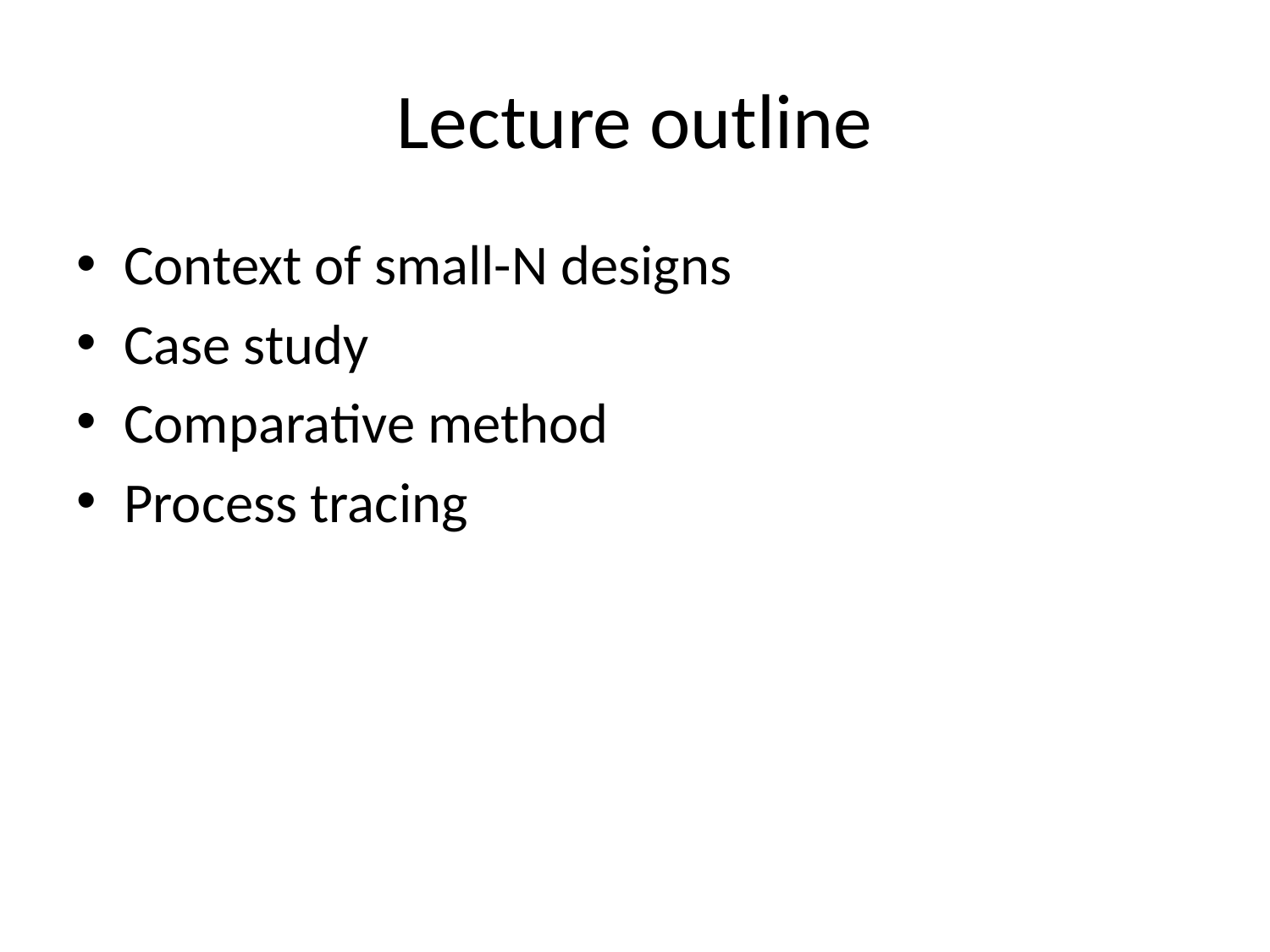

# Lecture outline
Context of small-N designs
Case study
Comparative method
Process tracing